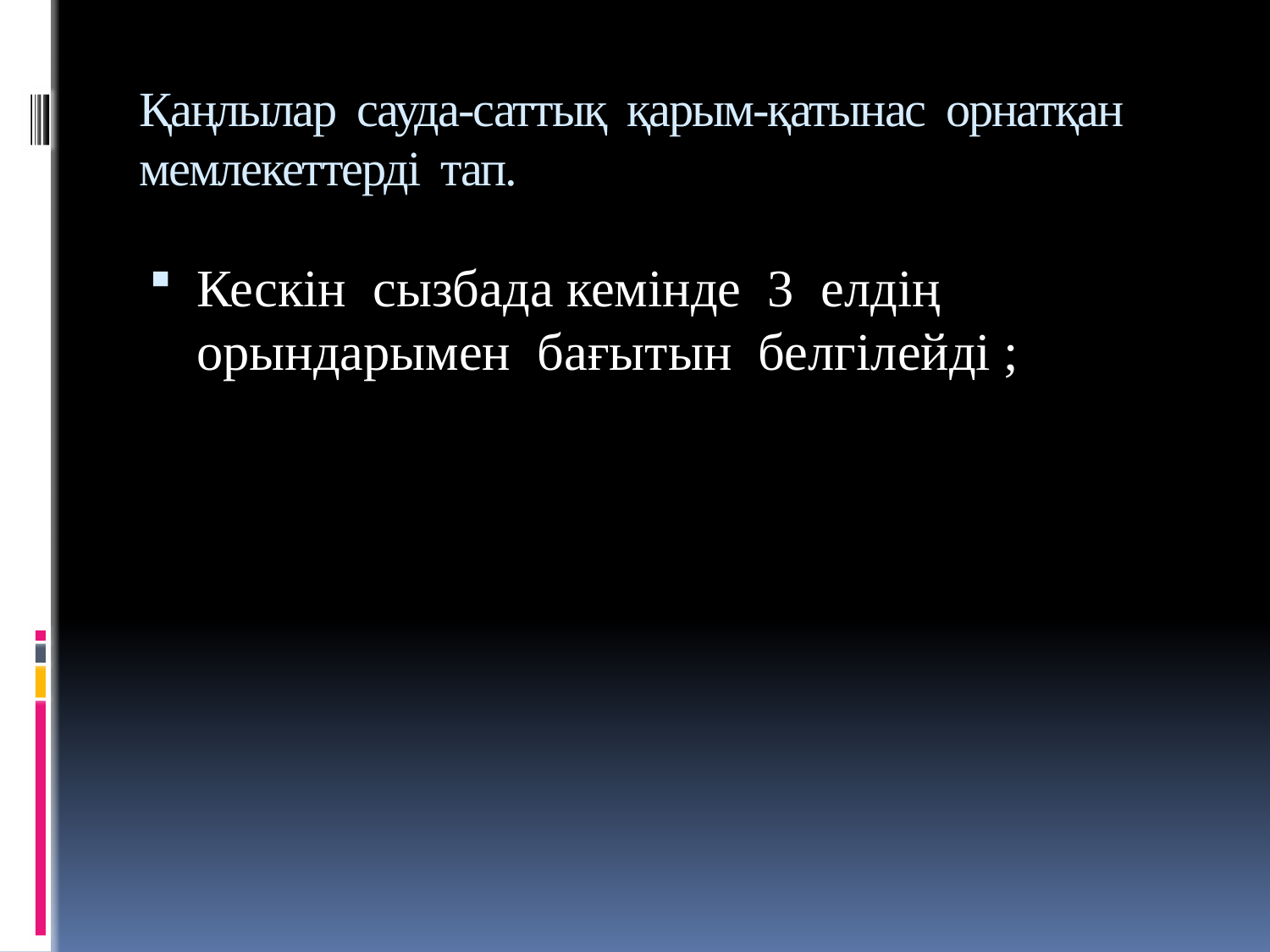

# Қаңлылар  сауда-саттық  қарым-қатынас  орнатқан  мемлекеттерді  тап.
Кескін  сызбада кемінде  3  елдің  орындарымен  бағытын  белгілейді ;